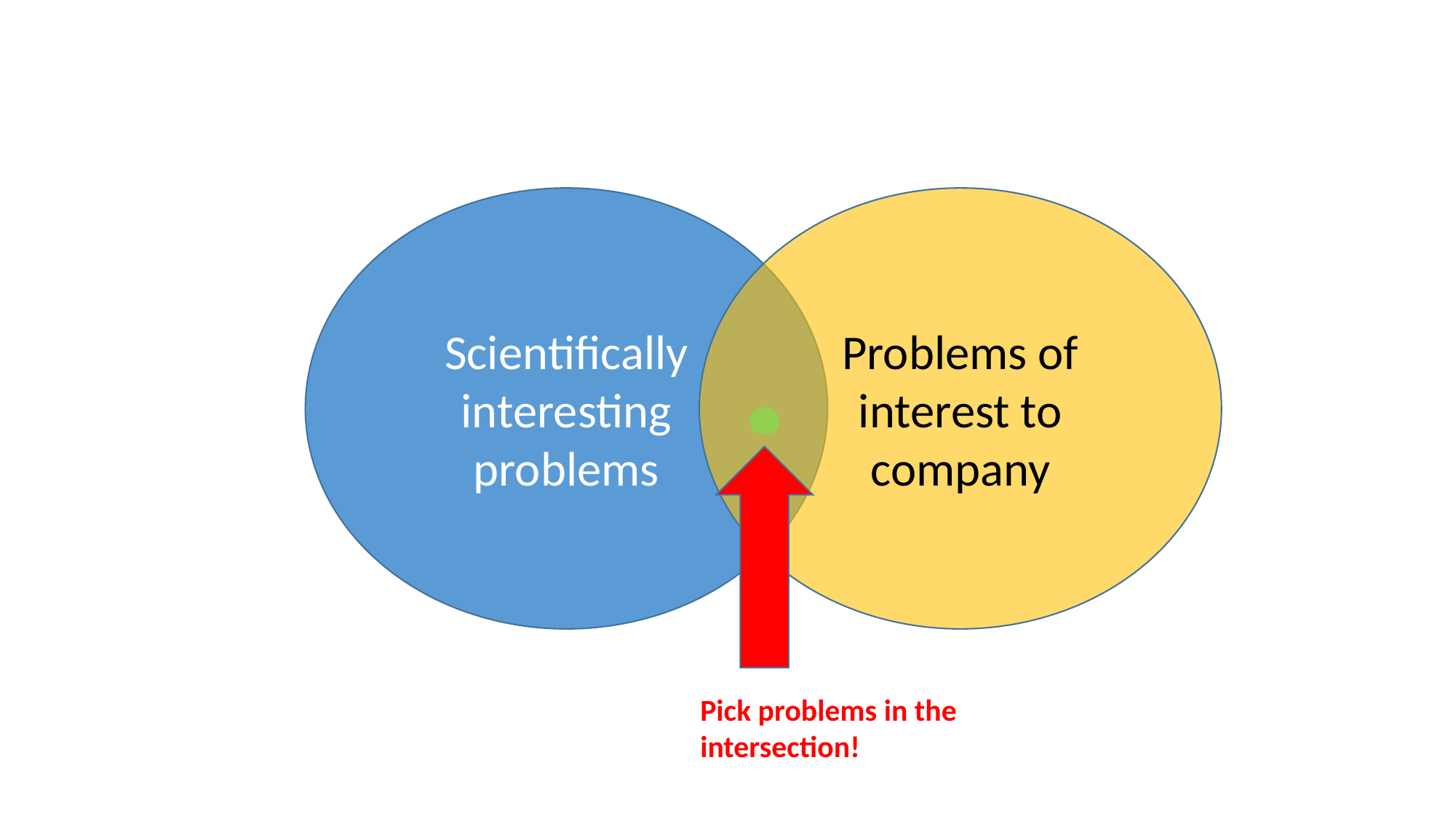

Scientifically interesting problems
Problems of interest to company

Pick problems in the intersection!